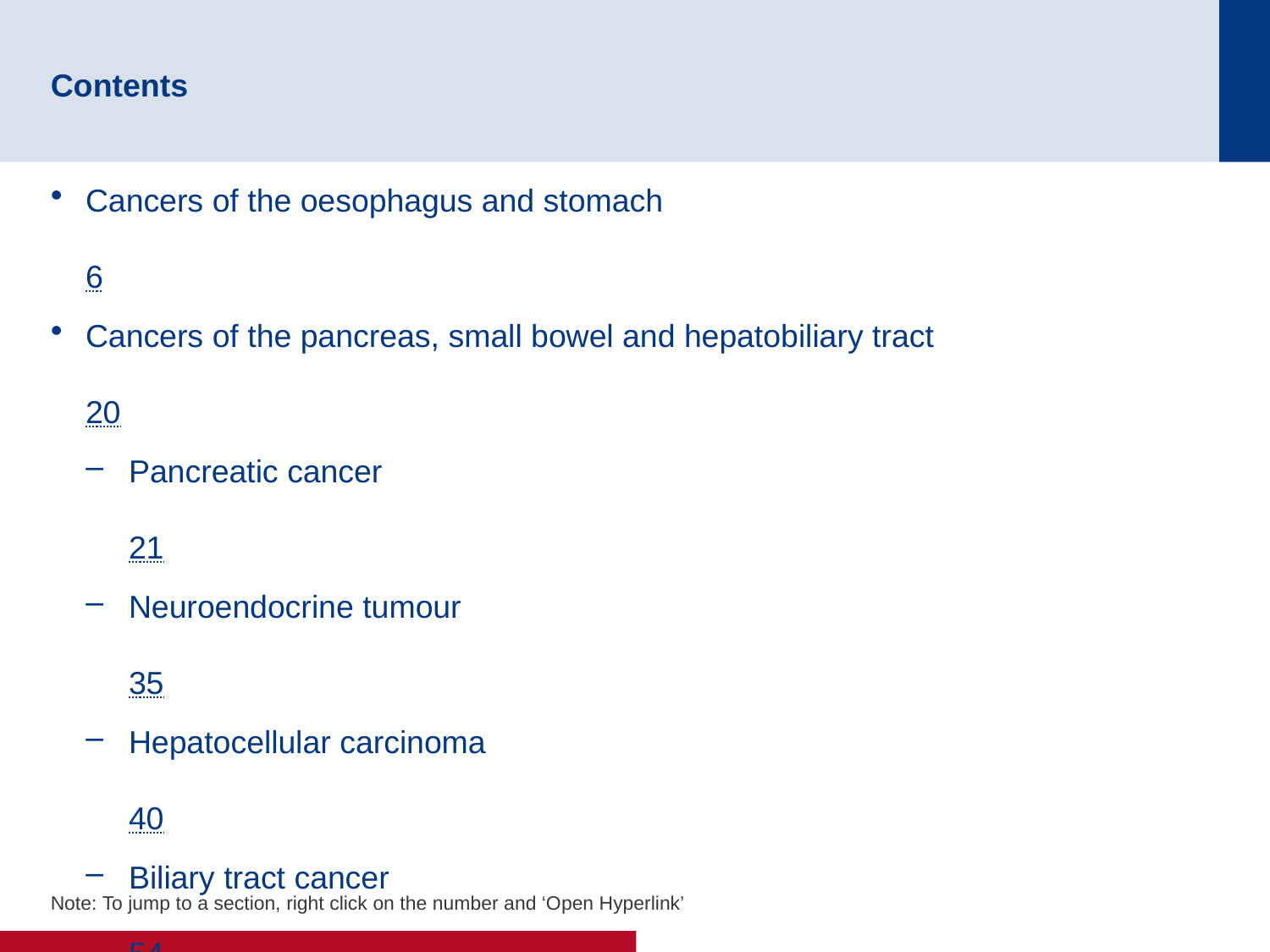

# Contents
Cancers of the oesophagus and stomach	6
Cancers of the pancreas, small bowel and hepatobiliary tract	20
Pancreatic cancer	21
Neuroendocrine tumour	35
Hepatocellular carcinoma	40
Biliary tract cancer	54
Cancers of the colon, rectum and anus	60
Note: To jump to a section, right click on the number and ‘Open Hyperlink’